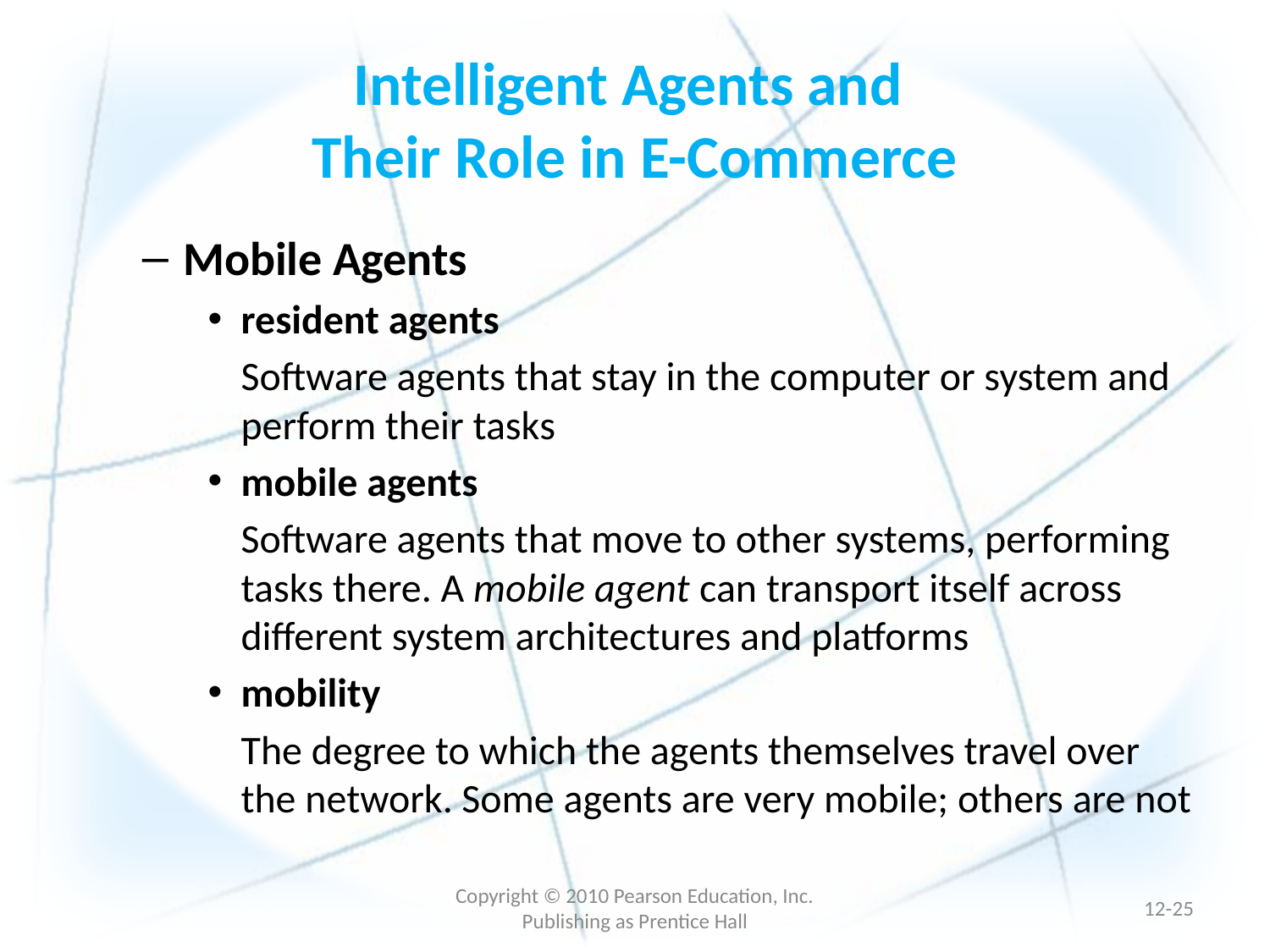

# Intelligent Agents and Their Role in E-Commerce
Mobile Agents
resident agents
	Software agents that stay in the computer or system and perform their tasks
mobile agents
	Software agents that move to other systems, performing tasks there. A mobile agent can transport itself across different system architectures and platforms
mobility
	The degree to which the agents themselves travel over the network. Some agents are very mobile; others are not
Copyright © 2010 Pearson Education, Inc. Publishing as Prentice Hall
12-25